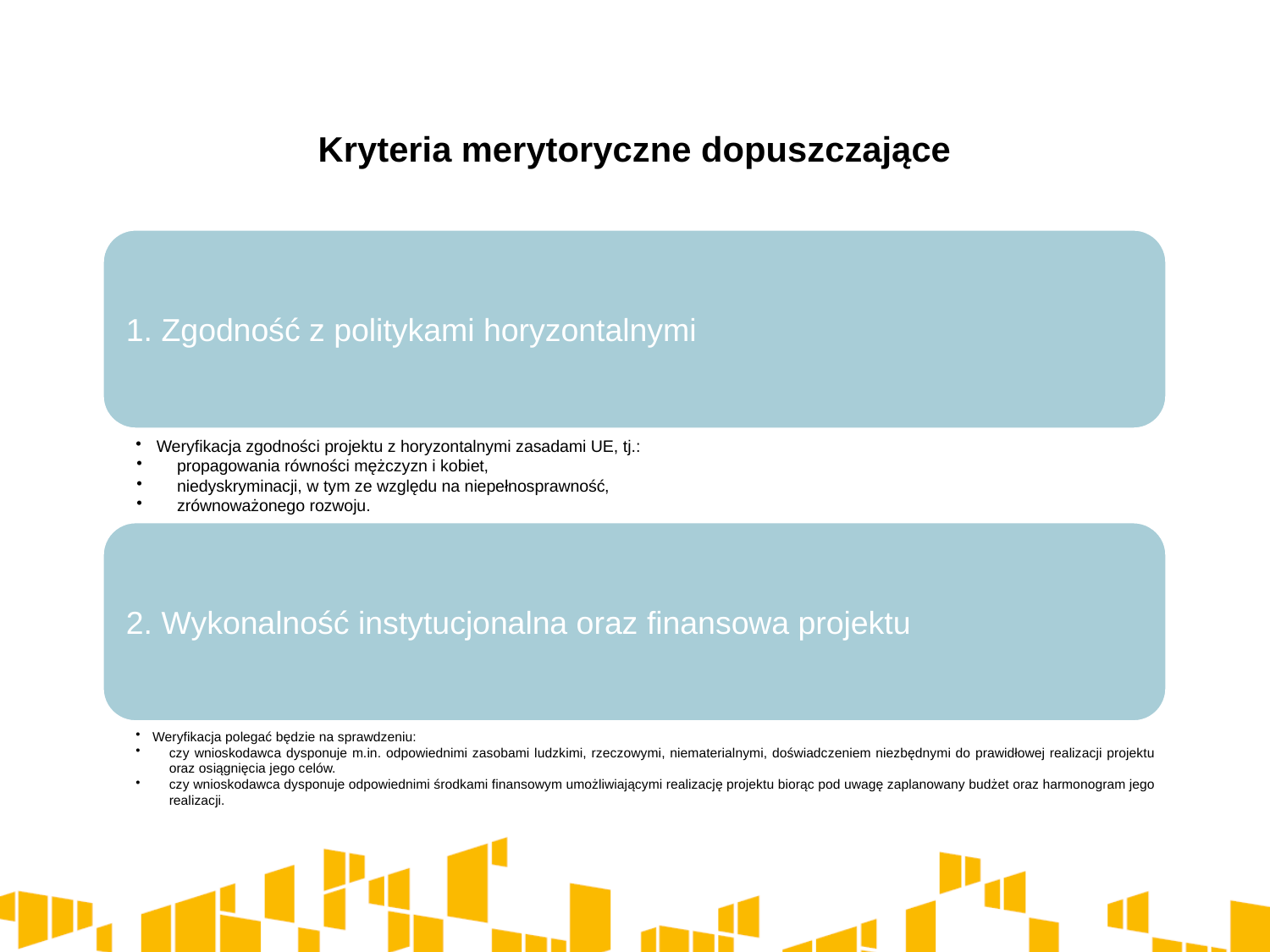

# Kryteria merytoryczne dopuszczające
1. Zgodność z politykami horyzontalnymi
Weryfikacja zgodności projektu z horyzontalnymi zasadami UE, tj.:
2. Wykonalność instytucjonalna oraz finansowa projektu
Weryfikacja polegać będzie na sprawdzeniu:
propagowania równości mężczyzn i kobiet,
niedyskryminacji, w tym ze względu na niepełnosprawność,
zrównoważonego rozwoju.
czy wnioskodawca dysponuje m.in. odpowiednimi zasobami ludzkimi, rzeczowymi, niematerialnymi, doświadczeniem niezbędnymi do prawidłowej realizacji projektu oraz osiągnięcia jego celów.
czy wnioskodawca dysponuje odpowiednimi środkami finansowym umożliwiającymi realizację projektu biorąc pod uwagę zaplanowany budżet oraz harmonogram jego realizacji.